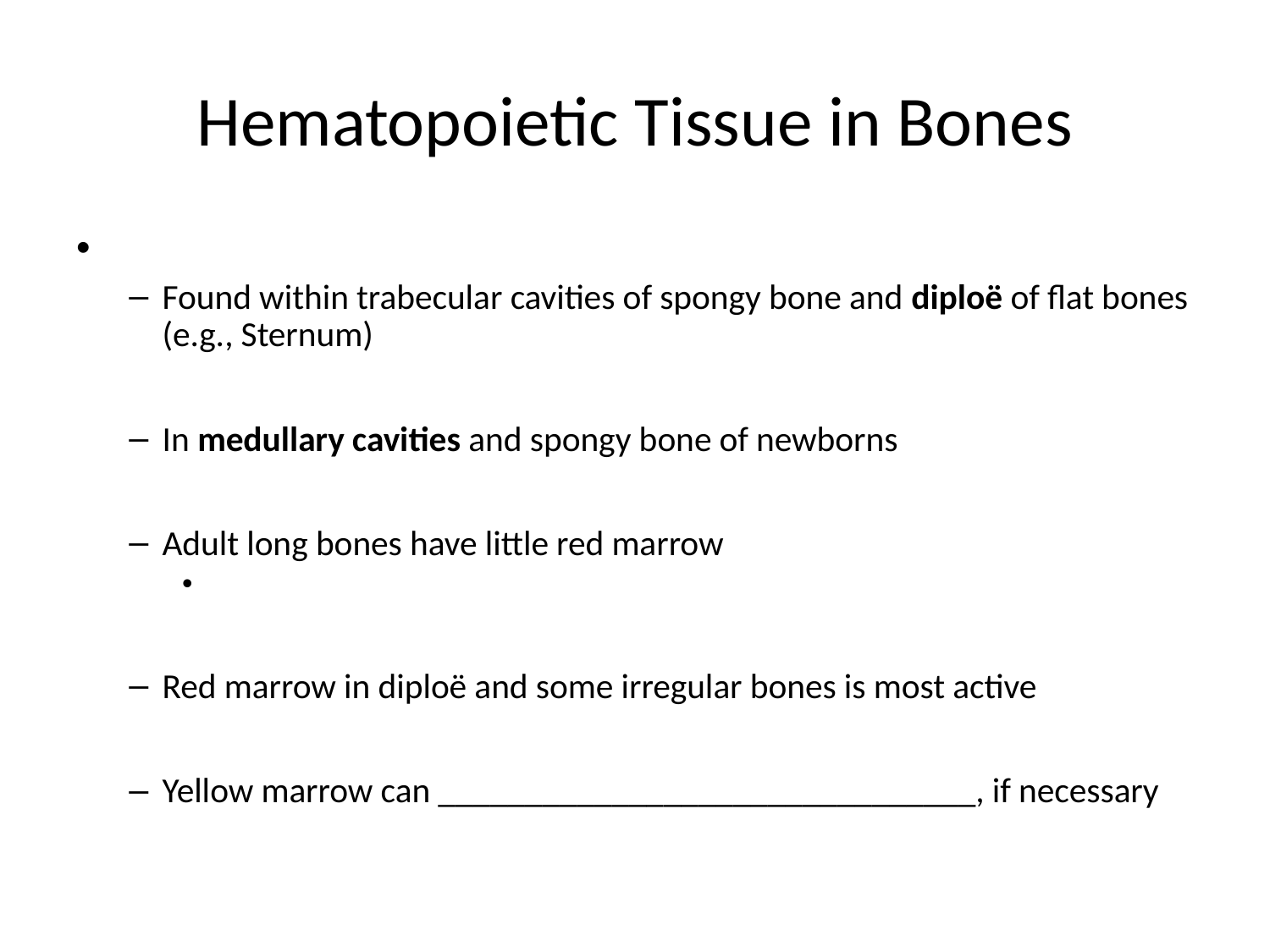

# Hematopoietic Tissue in Bones

Found within trabecular cavities of spongy bone and diploë of flat bones (e.g., Sternum)

In medullary cavities and spongy bone of newborns

Adult long bones have little red marrow

Red marrow in diploë and some irregular bones is most active

Yellow marrow can _______________________________, if necessary